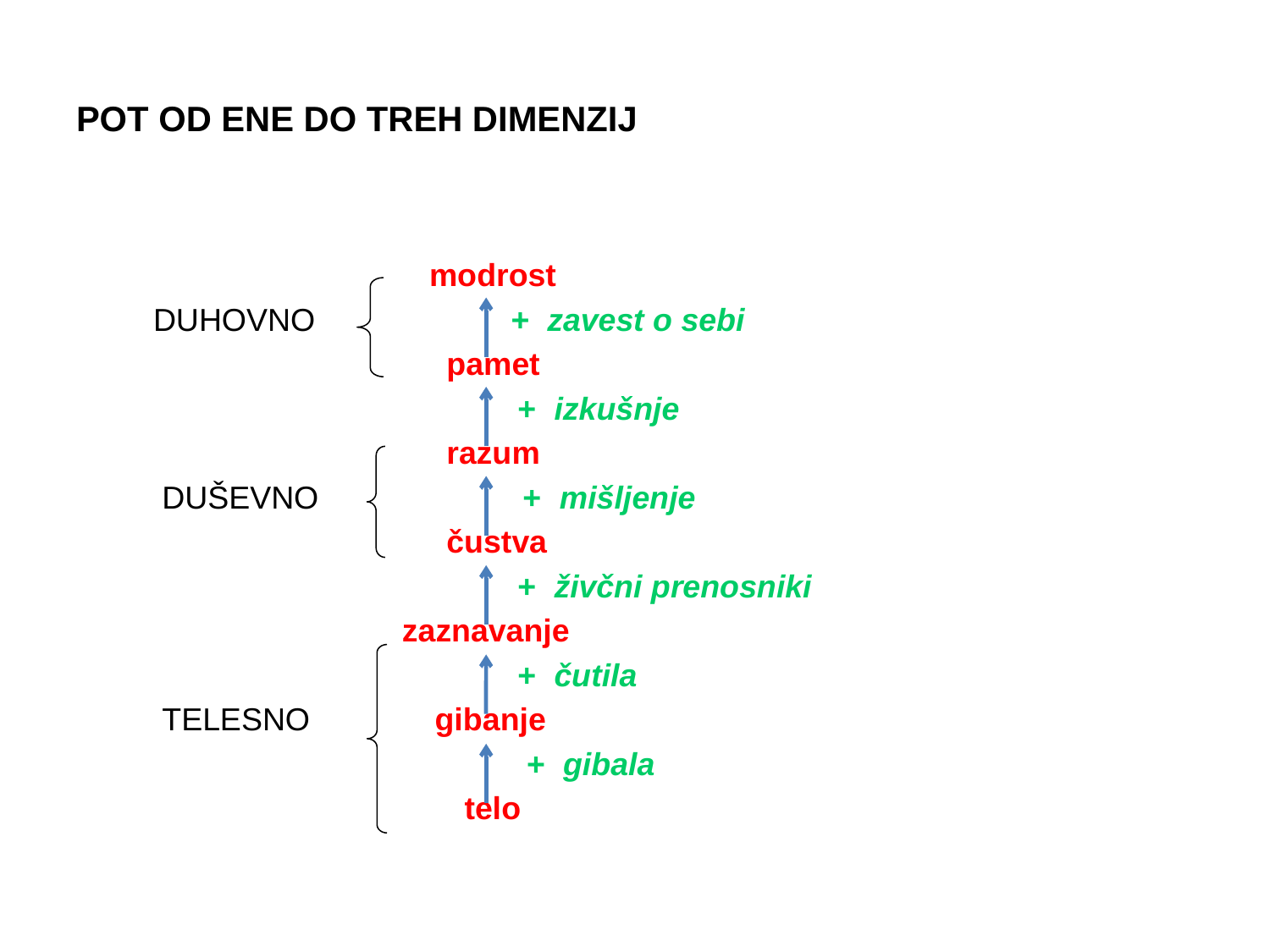

# POT OD ENE DO TREH DIMENZIJ

                                        modrost
        DUHOVNO                      +  zavest o sebi
                                         pamet
                                                 +  izkušnje
                                         razum
         DUŠEVNO                       +  mišljenje
                                         čustva
                                                 +  živčni prenosniki
                                    zaznavanje
                                                 +  čutila
         TELESNO              gibanje
                                                  +  gibala
                                           telo